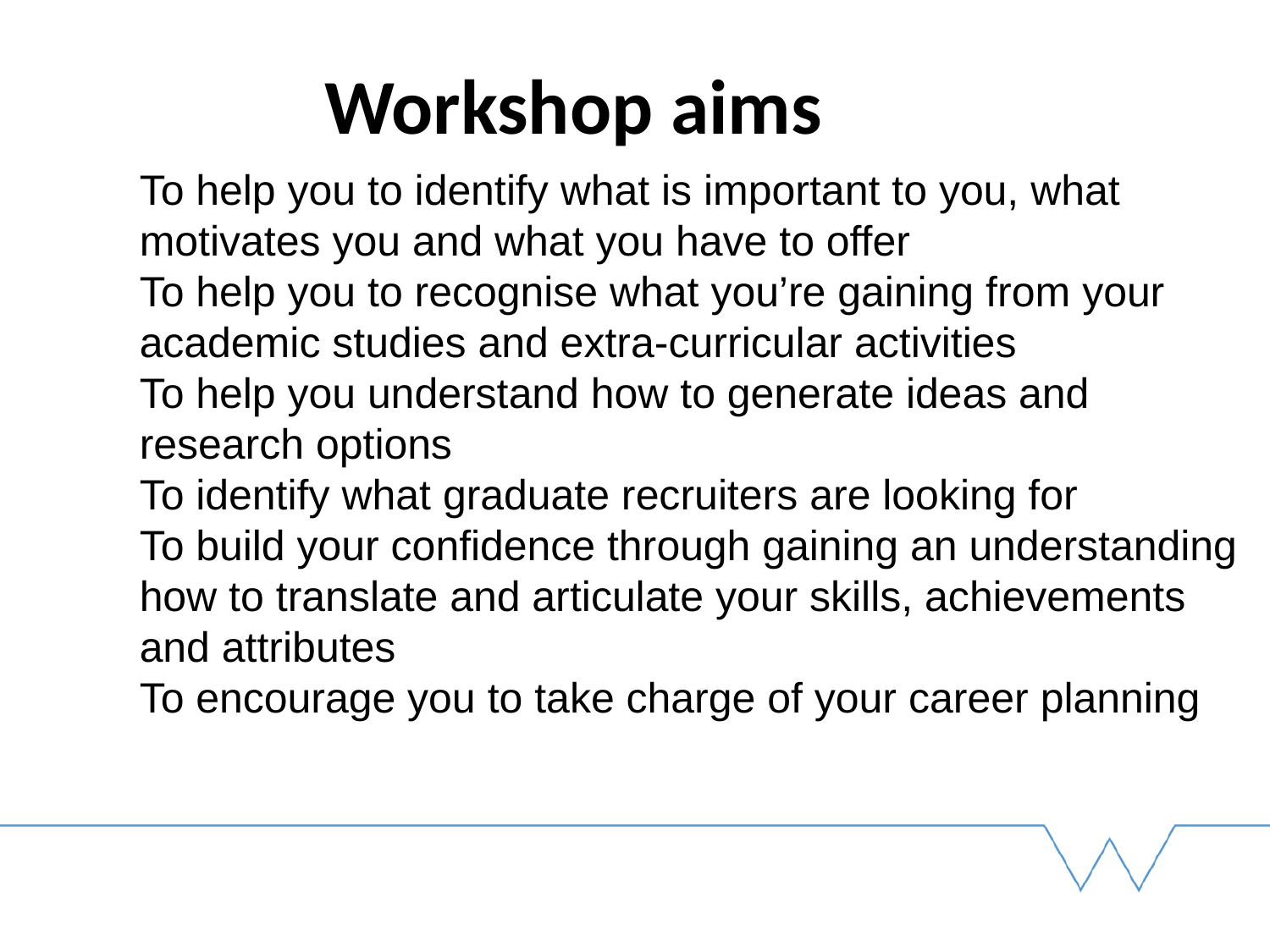

Workshop aims
To help you to identify what is important to you, what motivates you and what you have to offer
To help you to recognise what you’re gaining from your academic studies and extra-curricular activities
To help you understand how to generate ideas and research options
To identify what graduate recruiters are looking for
To build your confidence through gaining an understanding how to translate and articulate your skills, achievements and attributes
To encourage you to take charge of your career planning